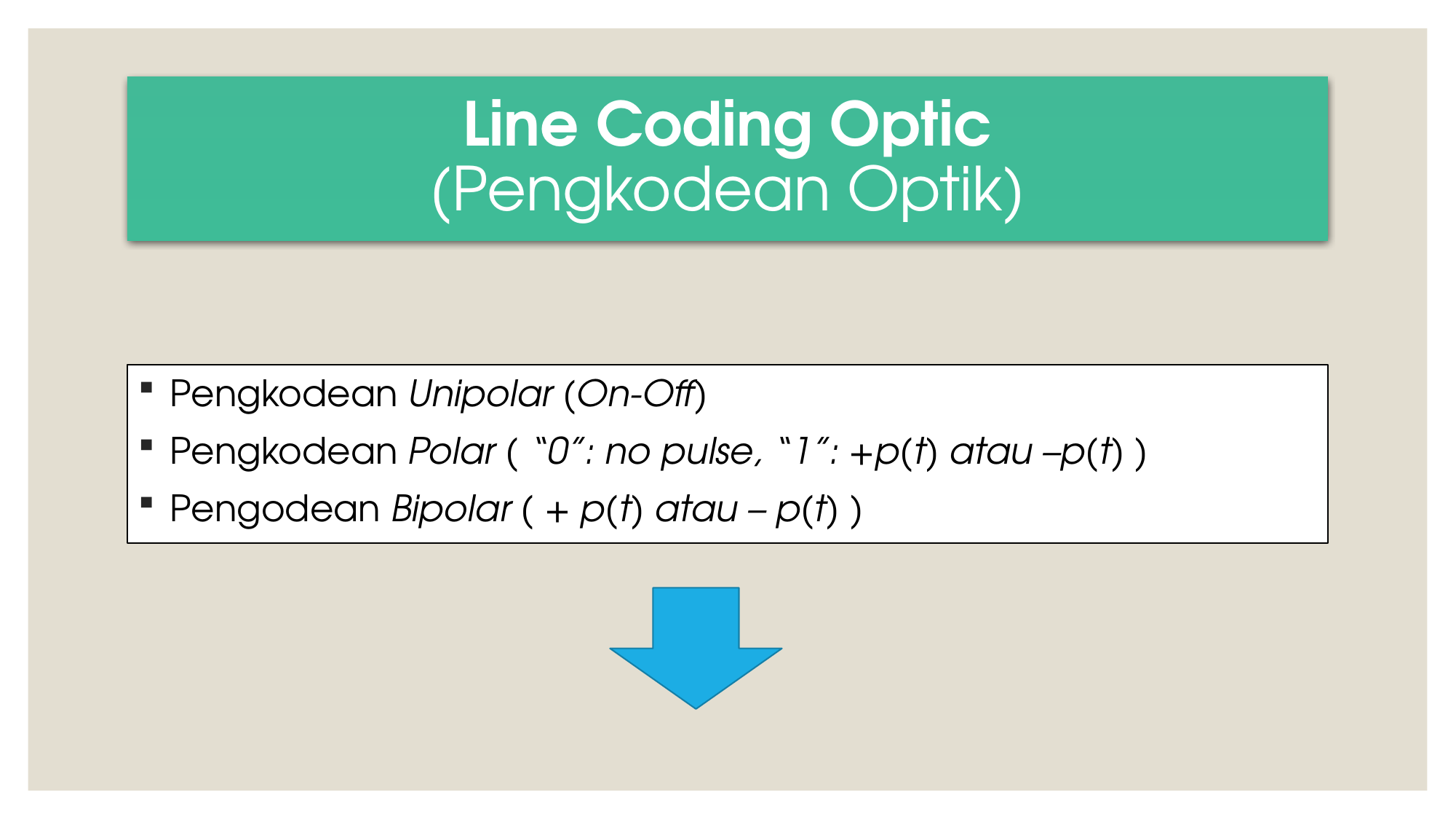

# Line Coding Optic (Pengkodean Optik)
 Pengkodean Unipolar (On-Off)
 Pengkodean Polar ( “0”: no pulse, “1”: +p(t) atau –p(t) )
 Pengodean Bipolar ( + p(t) atau – p(t) )